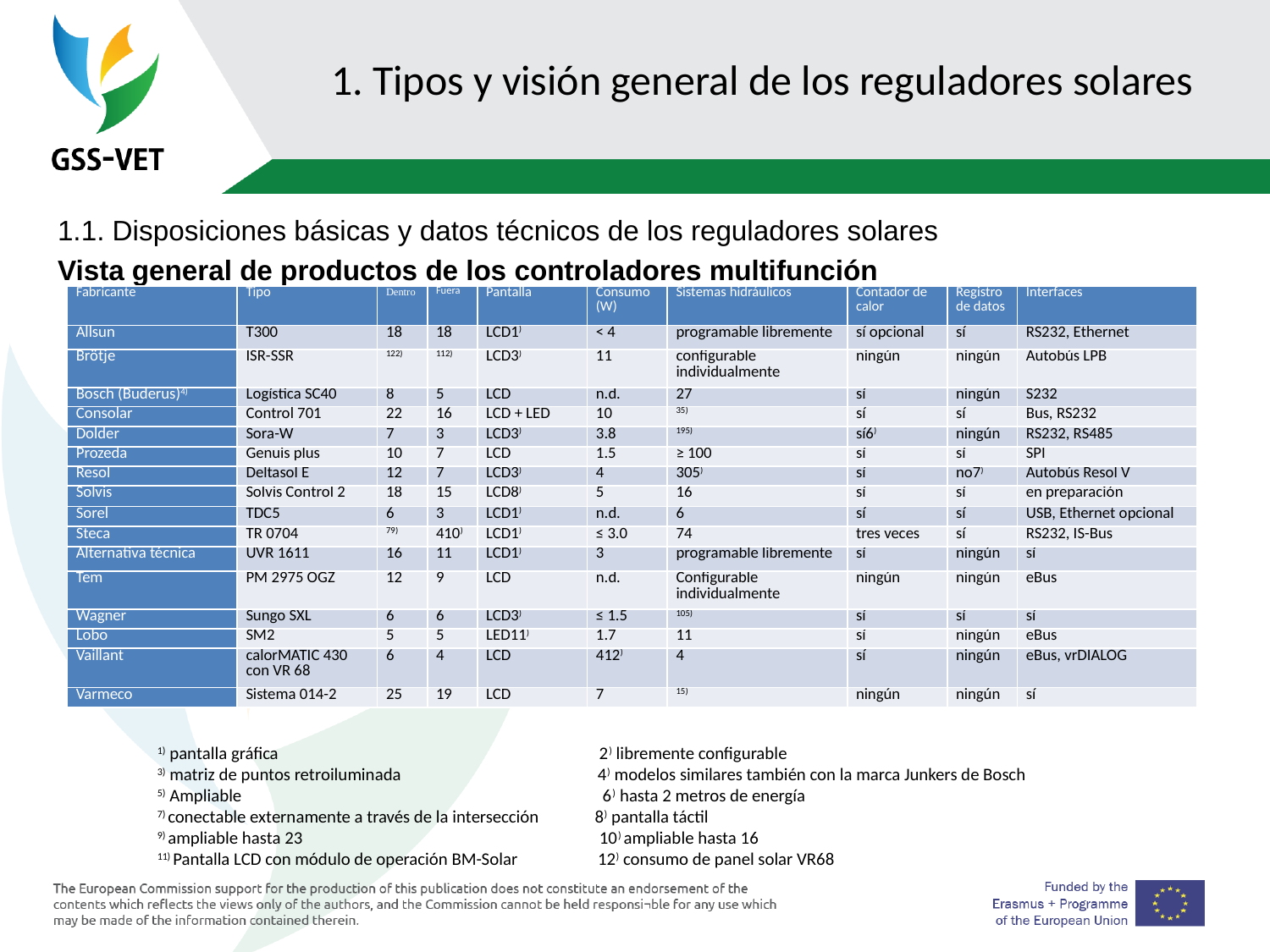

# 1. Tipos y visión general de los reguladores solares
1.1. Disposiciones básicas y datos técnicos de los reguladores solares
Vista general de productos de los controladores multifunción
| Fabricante | Tipo | Dentro | Fuera | Pantalla | Consumo (W) | Sistemas hidráulicos | Contador de calor | Registro de datos | Interfaces |
| --- | --- | --- | --- | --- | --- | --- | --- | --- | --- |
| Allsun | T300 | 18 | 18 | LCD1) | < 4 | programable libremente | sí opcional | sí | RS232, Ethernet |
| Brötje | ISR-SSR | 122) | 112) | LCD3) | 11 | configurable individualmente | ningún | ningún | Autobús LPB |
| Bosch (Buderus)4) | Logística SC40 | 8 | 5 | LCD | n.d. | 27 | sí | ningún | S232 |
| Consolar | Control 701 | 22 | 16 | LCD + LED | 10 | 35) | sí | sí | Bus, RS232 |
| Dolder | Sora-W | 7 | 3 | LCD3) | 3.8 | 195) | sí6) | ningún | RS232, RS485 |
| Prozeda | Genuis plus | 10 | 7 | LCD | 1.5 | ≥ 100 | sí | sí | SPI |
| Resol | Deltasol E | 12 | 7 | LCD3) | 4 | 305) | sí | no7) | Autobús Resol V |
| Solvis | Solvis Control 2 | 18 | 15 | LCD8) | 5 | 16 | sí | sí | en preparación |
| Sorel | TDC5 | 6 | 3 | LCD1) | n.d. | 6 | sí | sí | USB, Ethernet opcional |
| Steca | TR 0704 | 79) | 410) | LCD1) | ≤ 3.0 | 74 | tres veces | sí | RS232, IS-Bus |
| Alternativa técnica | UVR 1611 | 16 | 11 | LCD1) | 3 | programable libremente | sí | ningún | sí |
| Tem | PM 2975 OGZ | 12 | 9 | LCD | n.d. | Configurable individualmente | ningún | ningún | eBus |
| Wagner | Sungo SXL | 6 | 6 | LCD3) | ≤ 1.5 | 105) | sí | sí | sí |
| Lobo | SM2 | 5 | 5 | LED11) | 1.7 | 11 | sí | ningún | eBus |
| Vaillant | calorMATIC 430 con VR 68 | 6 | 4 | LCD | 412) | 4 | sí | ningún | eBus, vrDIALOG |
| Varmeco | Sistema 014-2 | 25 | 19 | LCD | 7 | 15) | ningún | ningún | sí |
1) pantalla gráfica                                                                                2) libremente configurable
3) matriz de puntos retroiluminada                                                 4) modelos similares también con la marca Junkers de Bosch
5) Ampliable                                                                                          6) hasta 2 metros de energía
7) conectable externamente a través de la intersección              8) pantalla táctil
9) ampliable hasta 23                                                                          10) ampliable hasta 16
11) Pantalla LCD con módulo de operación BM-Solar                    12) consumo de panel solar VR68